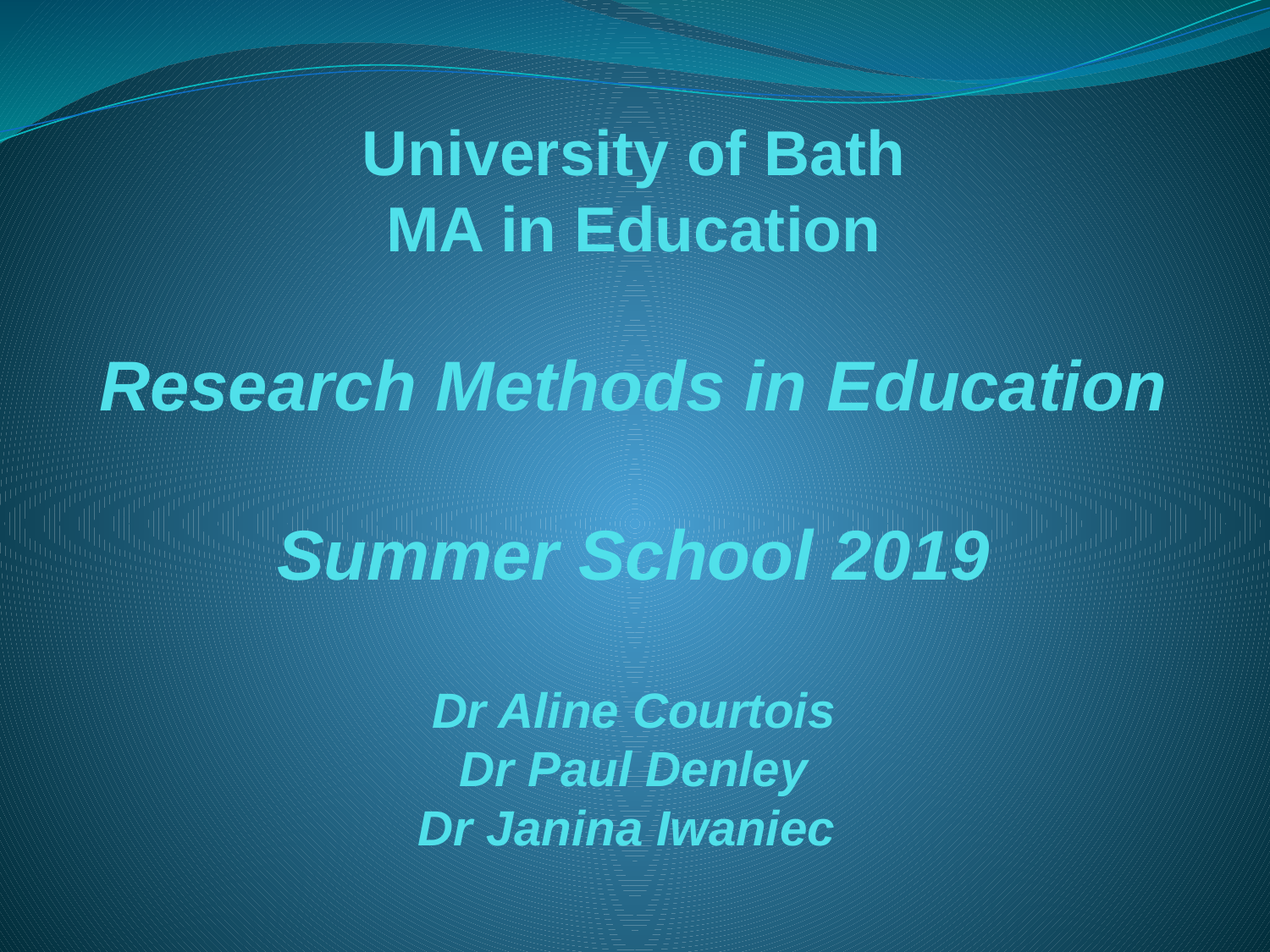

# University of Bath MA in Education Research Methods in Education Summer School 2019 Dr Aline Courtois Dr Paul Denley Dr Janina Iwaniec